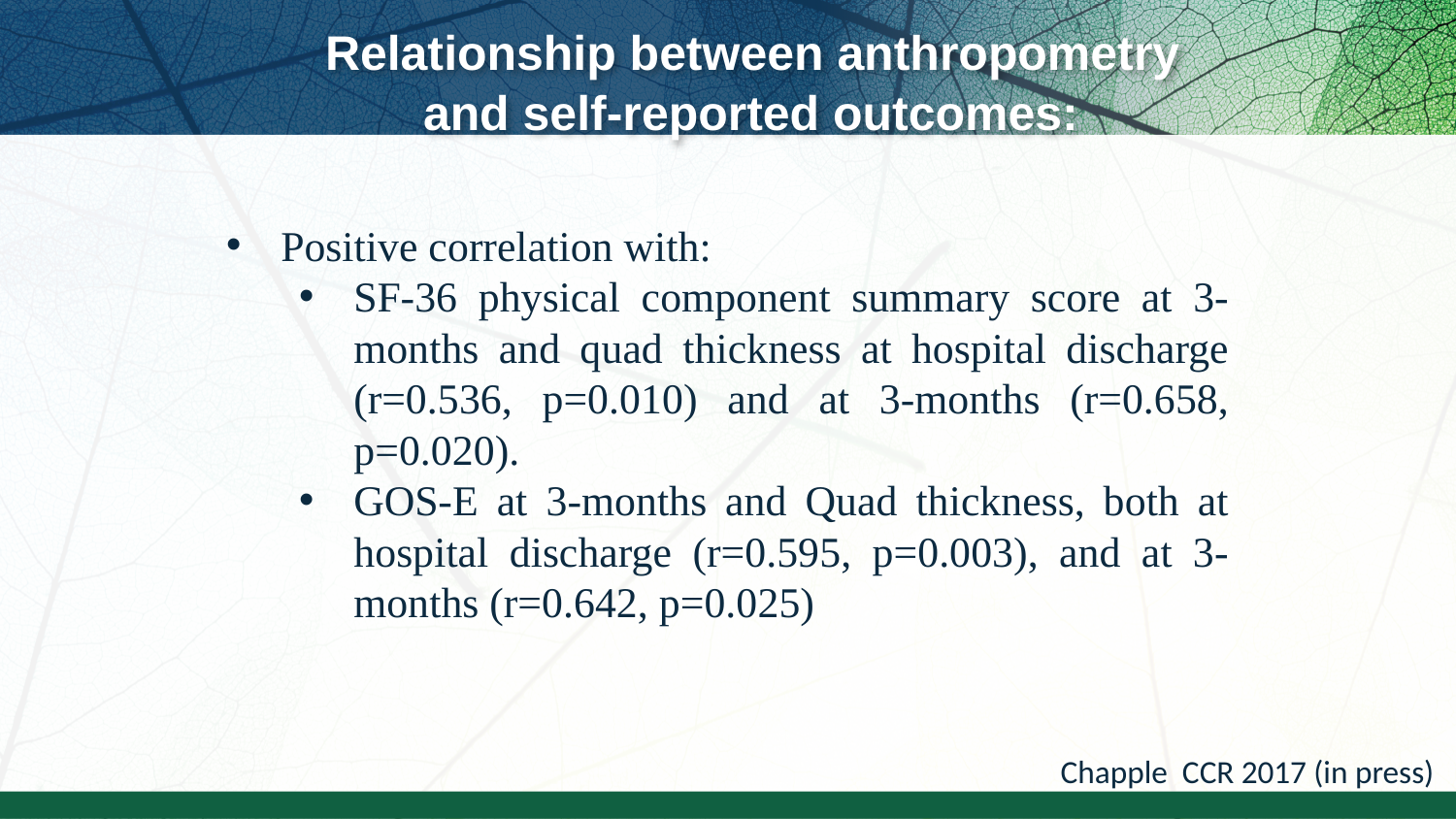

# Relationship between anthropometry and self-reported outcomes:
Positive correlation with:
SF-36 physical component summary score at 3-months and quad thickness at hospital discharge (r=0.536, p=0.010) and at 3-months (r=0.658, p=0.020).
GOS-E at 3-months and Quad thickness, both at hospital discharge (r=0.595, p=0.003), and at 3-months (r=0.642, p=0.025)
Chapple  CCR 2017 (in press)